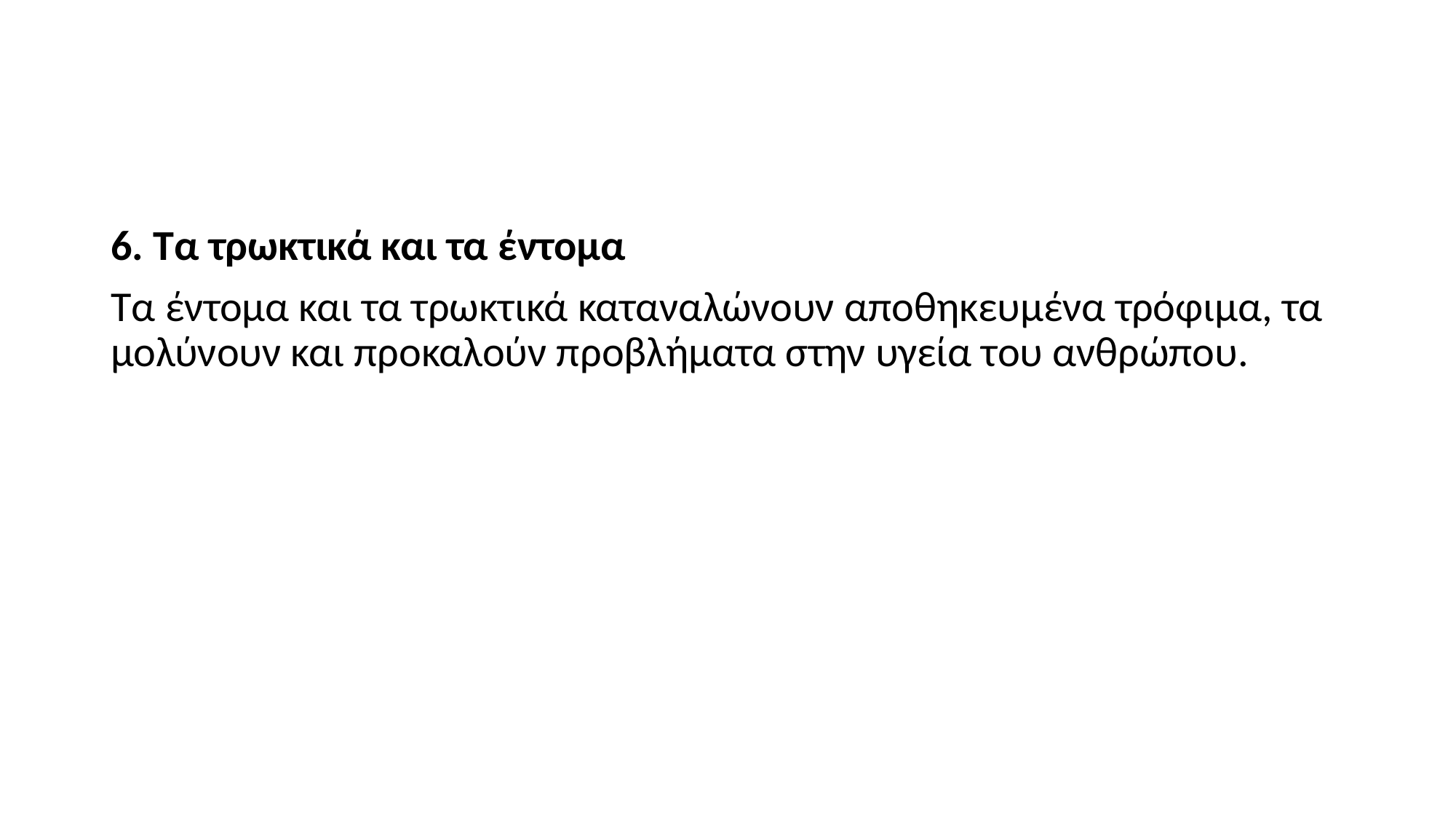

#
6. Τα τρωκτικά και τα έντομα
Τα έντομα και τα τρωκτικά καταναλώνουν αποθηκευμένα τρόφιμα, τα μολύνουν και προκαλούν προβλήματα στην υγεία του ανθρώπου.